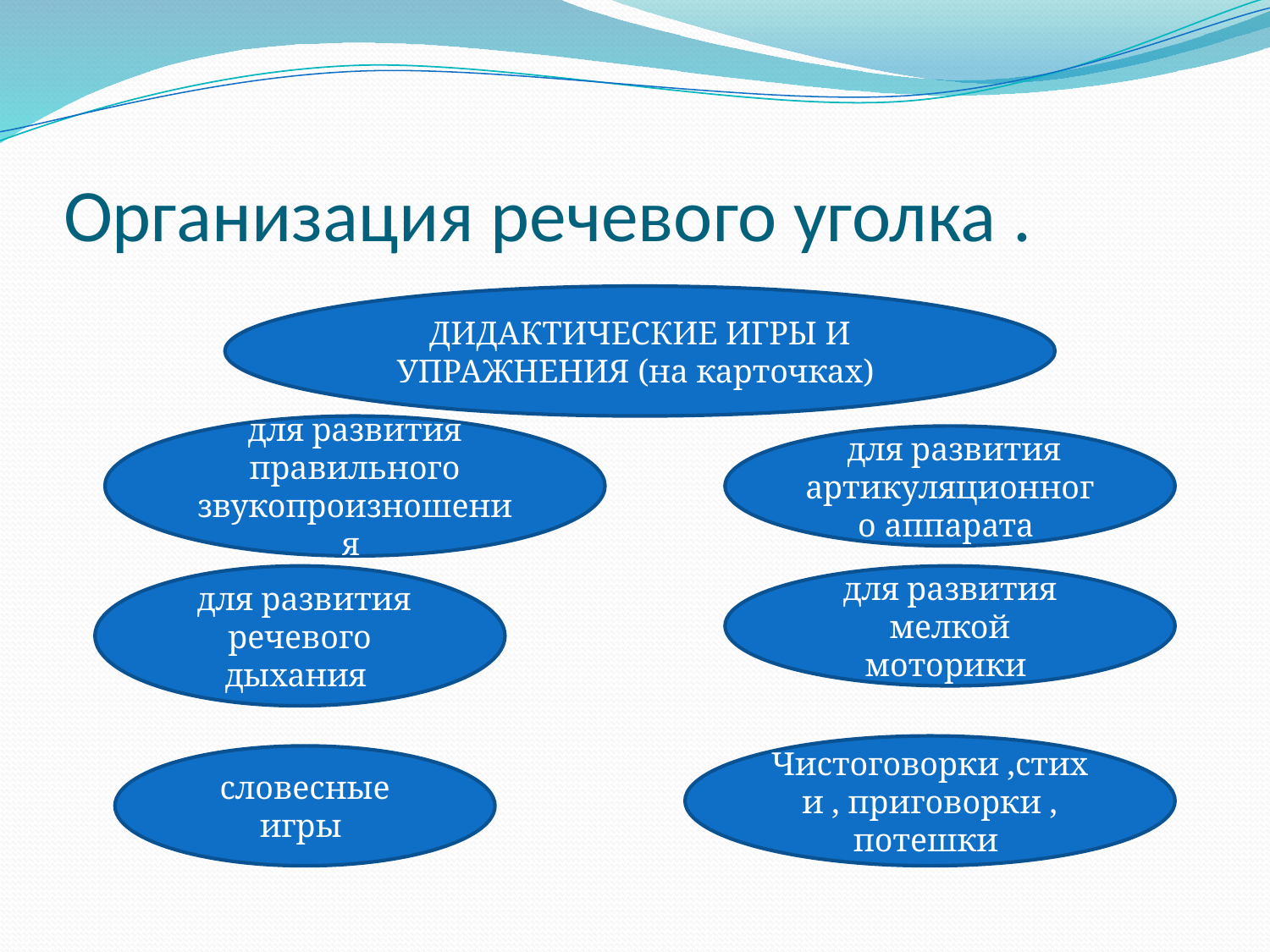

# Организация речевого уголка .

ДИДАКТИЧЕСКИЕ ИГРЫ И УПРАЖНЕНИЯ (на карточках)
для развития правильного звукопроизношения
 для развития артикуляционного аппарата
 для развития речевого дыхания
для развития мелкой моторики
Чистоговорки ,стихи , приговорки , потешки
словесные игры